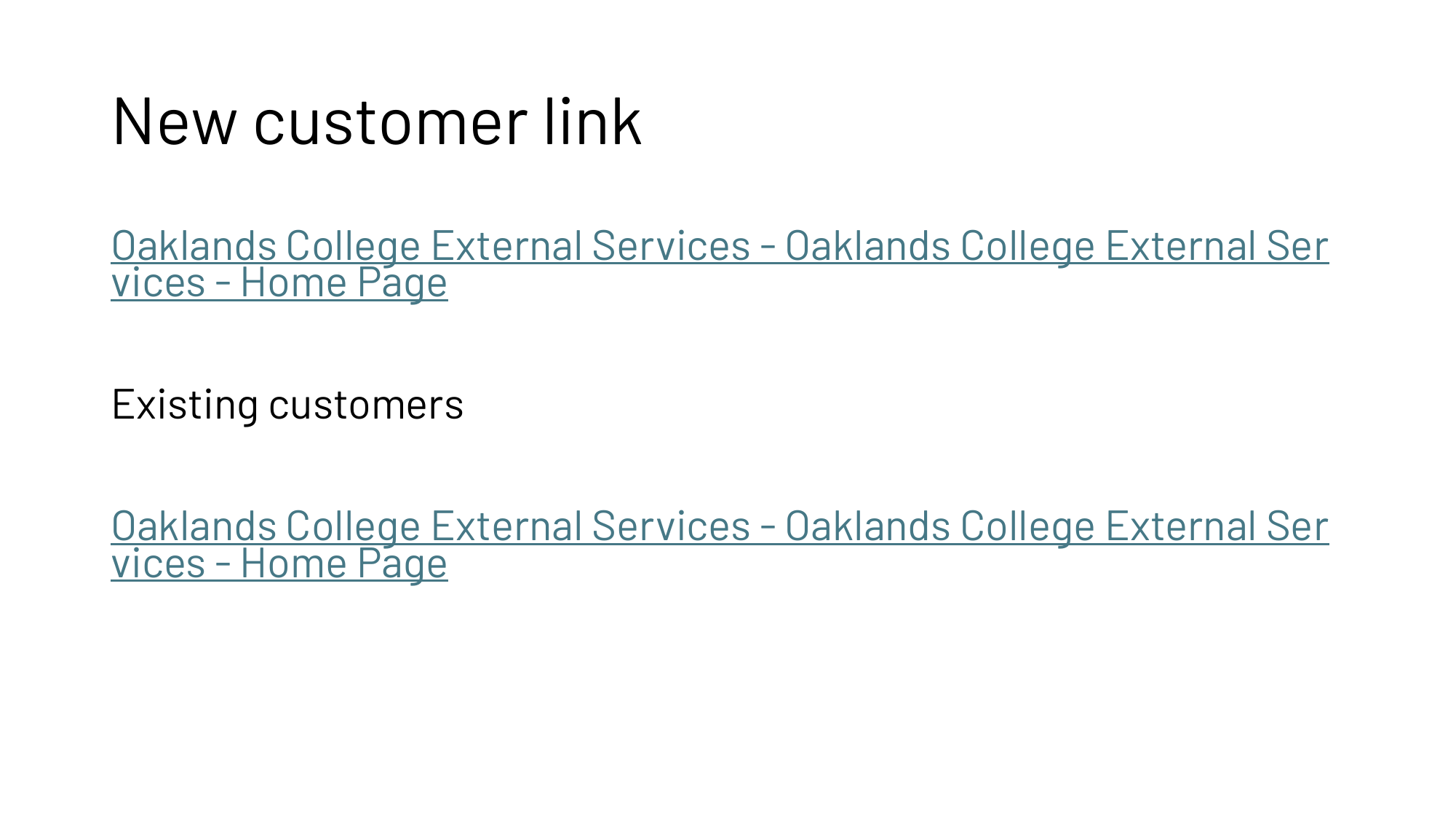

# New customer link
Oaklands College External Services - Oaklands College External Services - Home Page

Existing customers

Oaklands College External Services - Oaklands College External Services - Home Page